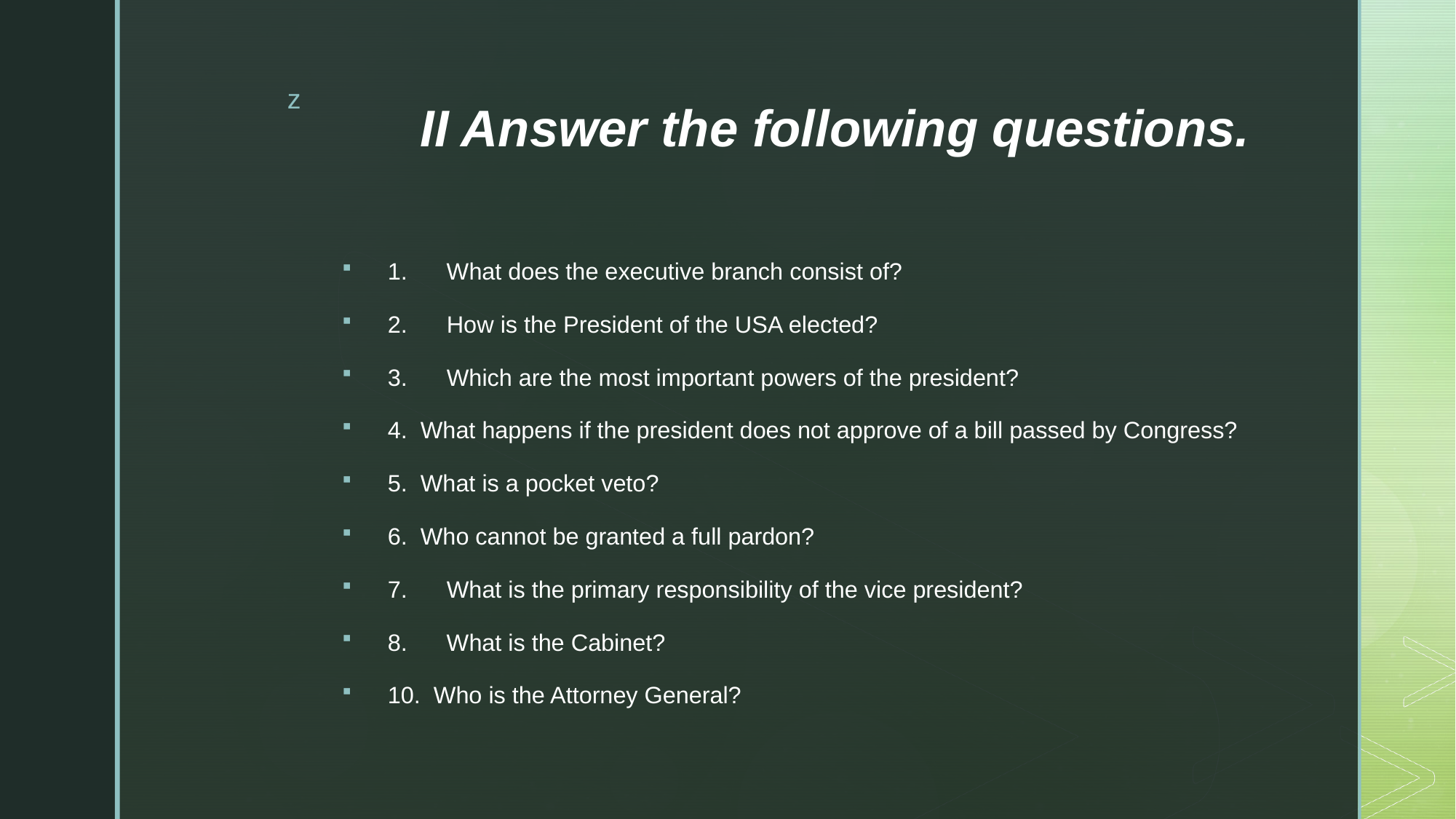

# II Answer the following questions.
1.      What does the executive branch consist of?
2.      How is the President of the USA elected?
3.      Which are the most important powers of the president?
4.  What happens if the president does not approve of a bill passed by Congress?
5.  What is a pocket veto?
6.  Who cannot be granted a full pardon?
7.      What is the primary responsibility of the vice president?
8.      What is the Cabinet?
10.  Who is the Attorney General?